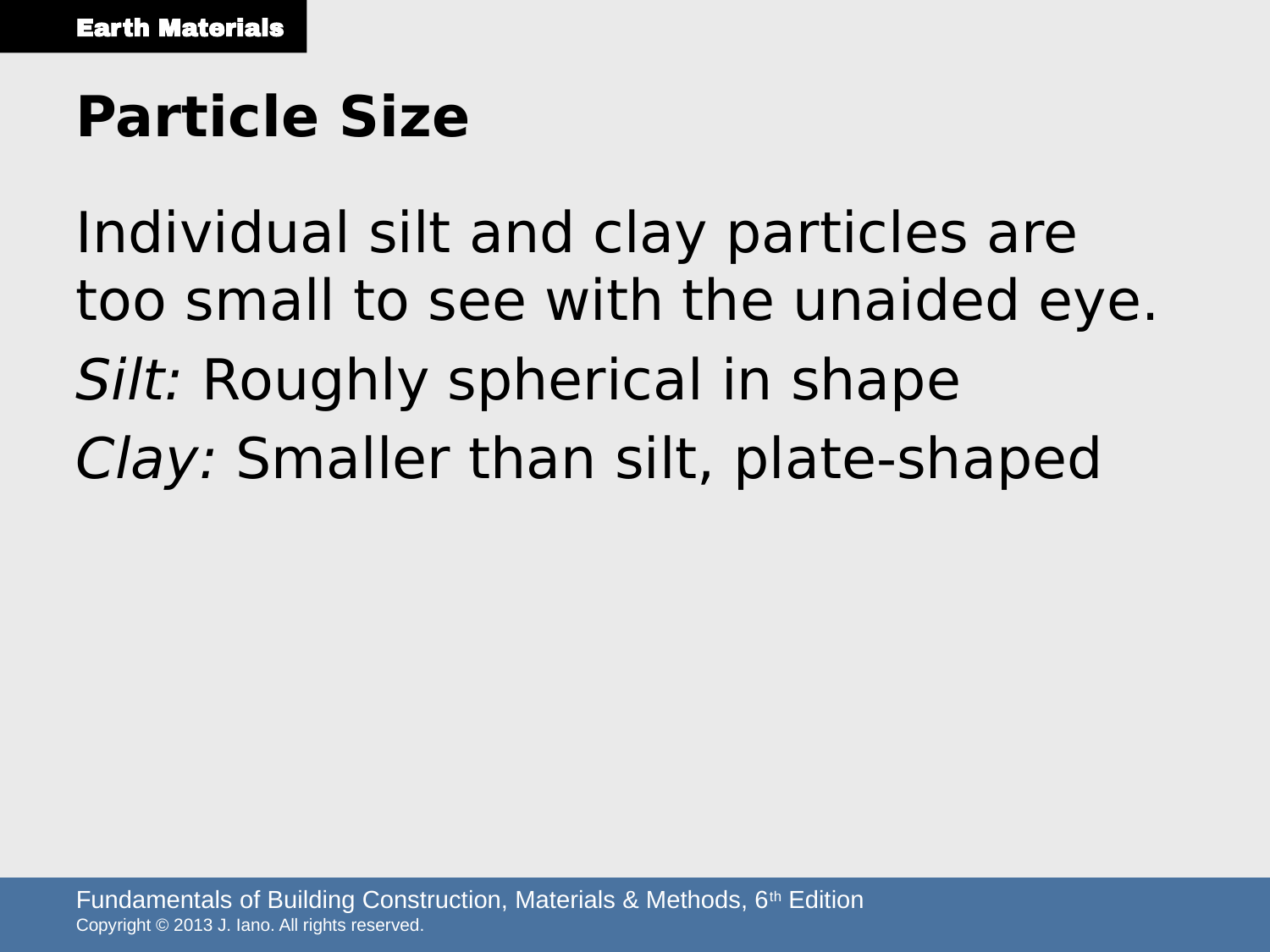

# Particle Size
Individual silt and clay particles are too small to see with the unaided eye.
Silt: Roughly spherical in shape
Clay: Smaller than silt, plate-shaped